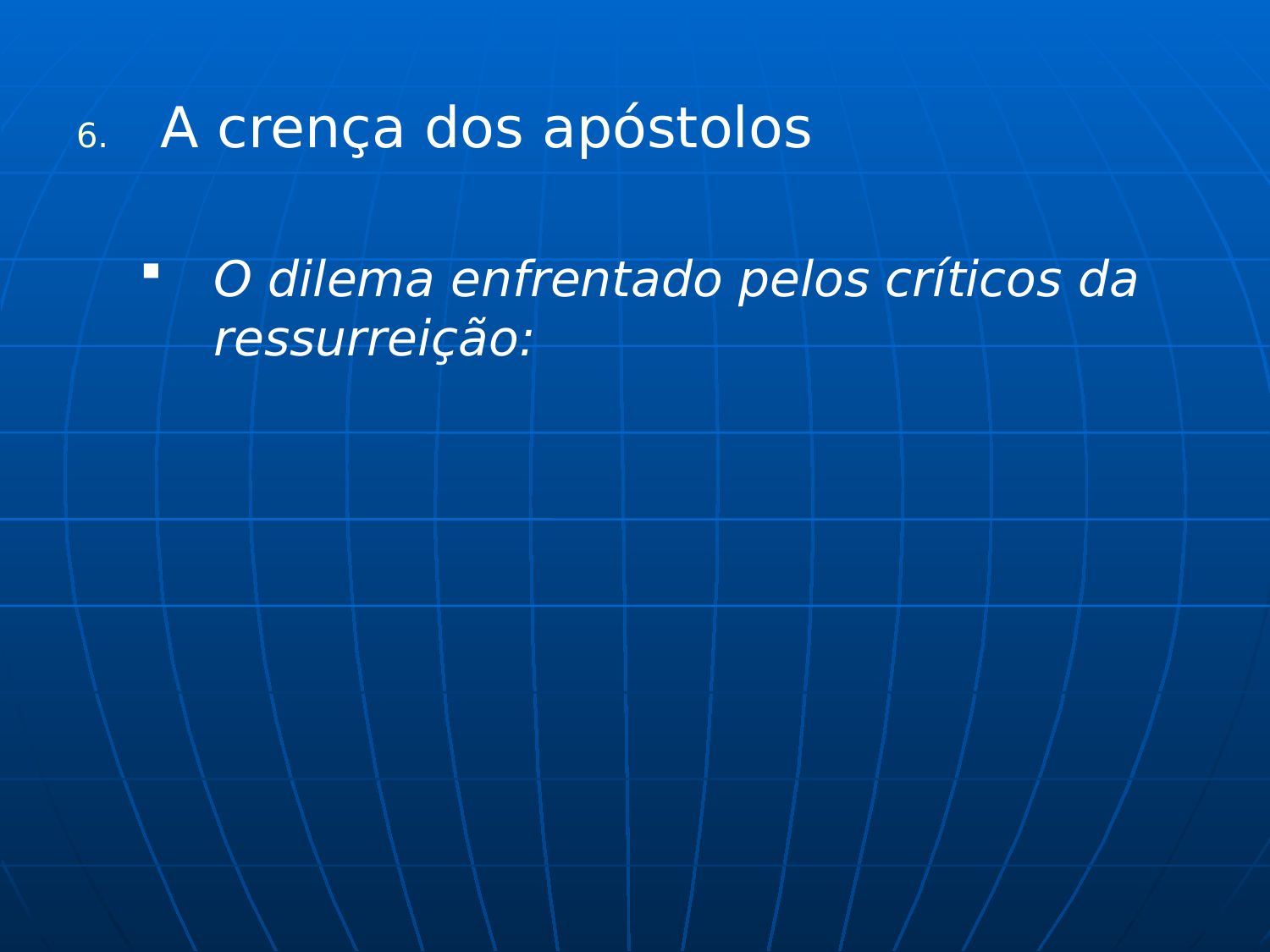

A crença dos apóstolos

O dilema enfrentado pelos críticos da ressurreição: